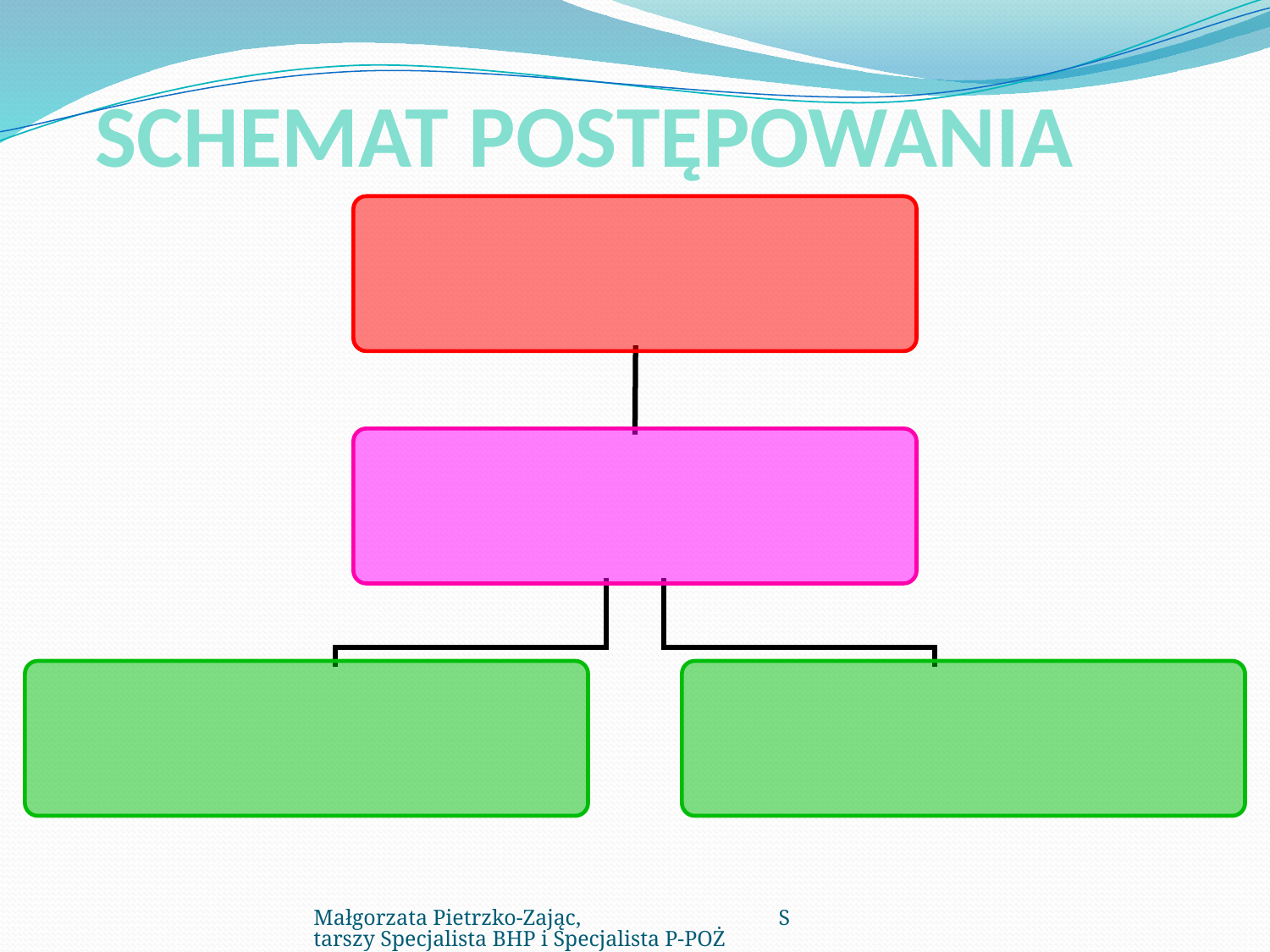

# SCHEMAT POSTĘPOWANIA
Małgorzata Pietrzko-Zając,                                    Starszy Specjalista BHP i Specjalista P-POŻ